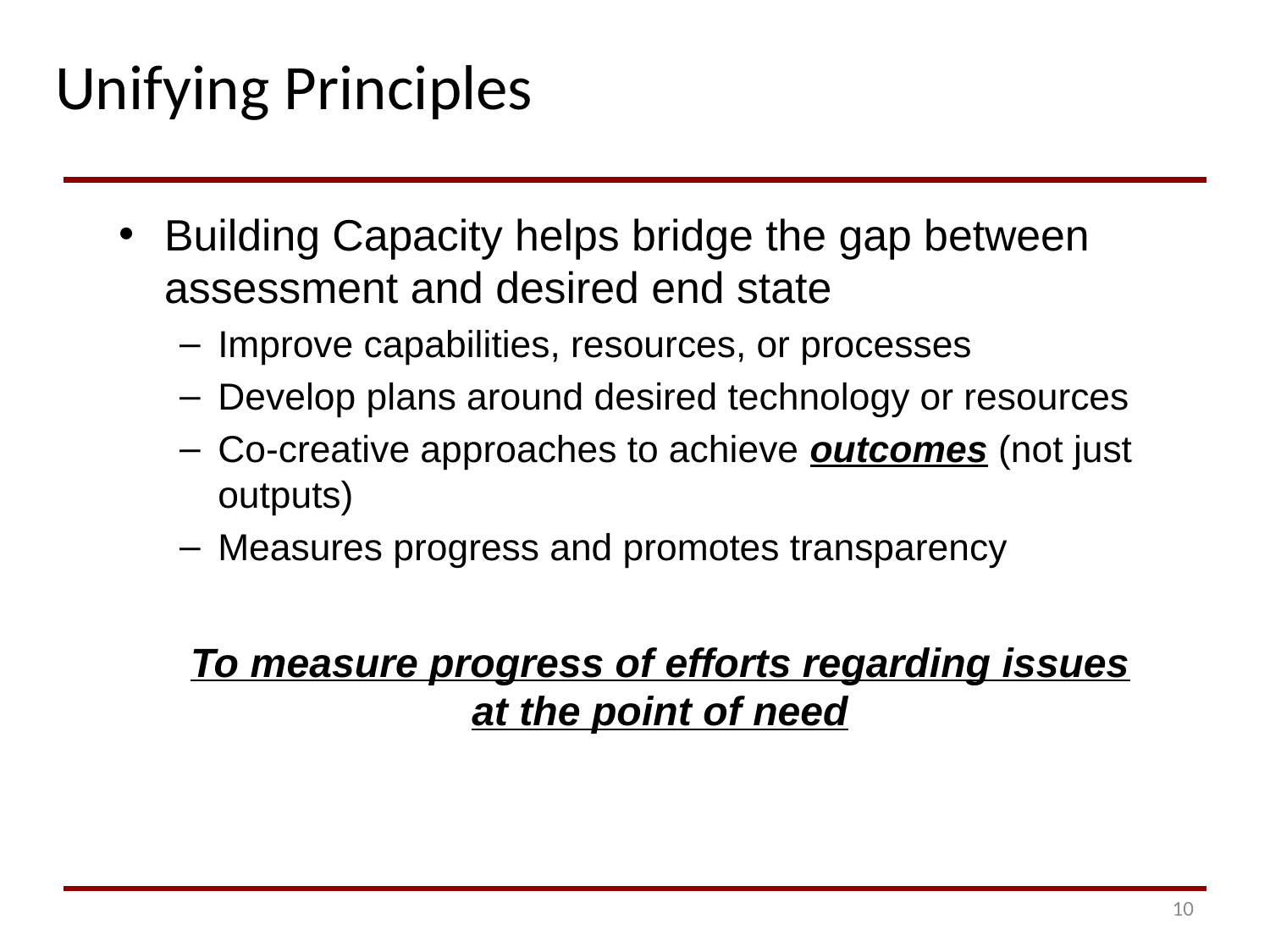

# Unifying Principles
Building Capacity helps bridge the gap between assessment and desired end state
Improve capabilities, resources, or processes
Develop plans around desired technology or resources
Co-creative approaches to achieve outcomes (not just outputs)
Measures progress and promotes transparency

To measure progress of efforts regarding issues at the point of need

10